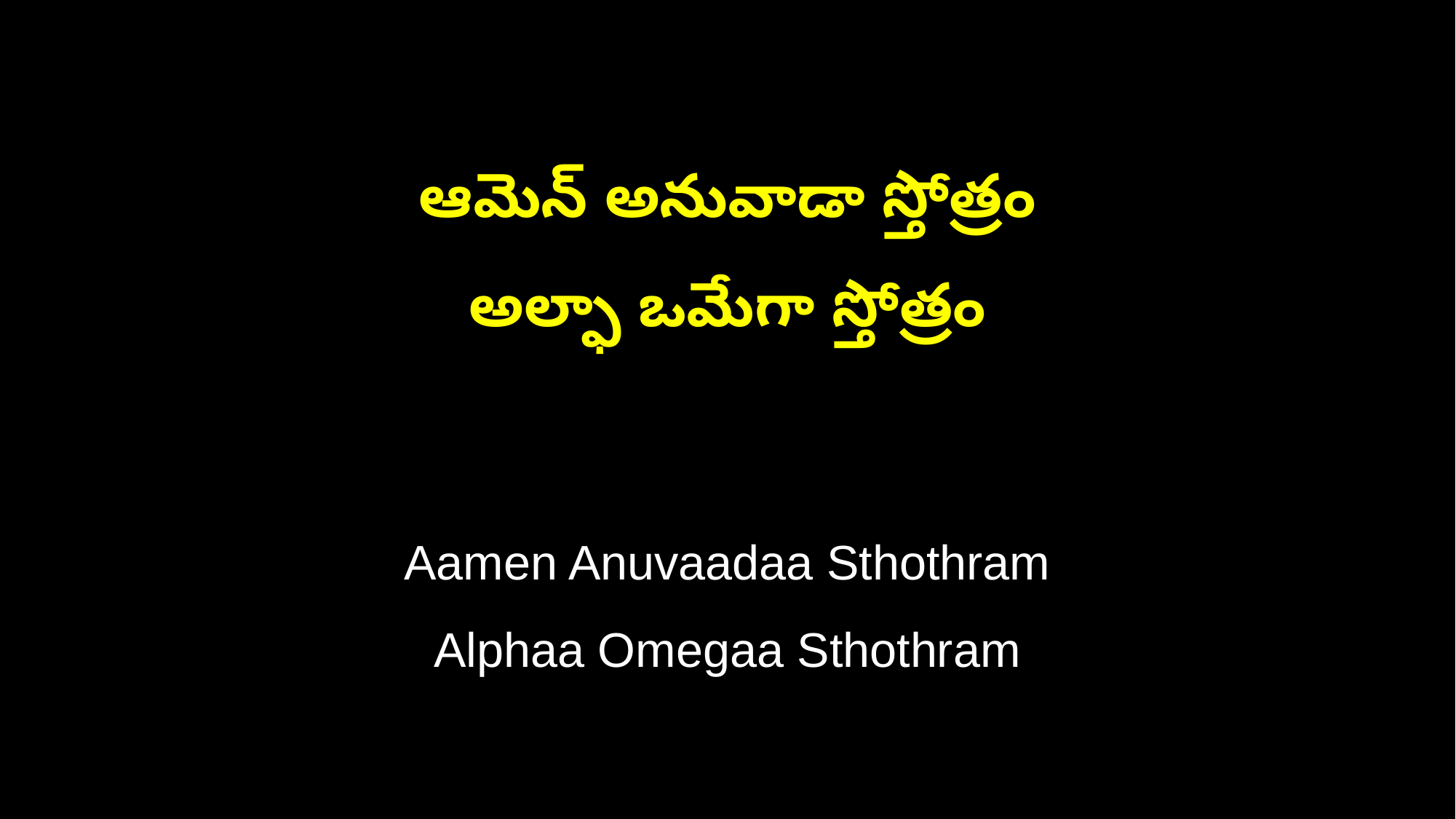

ఆమెన్ అనువాడా స్తోత్రం
అల్ఫా ఒమేగా స్తోత్రం
Aamen Anuvaadaa Sthothram
Alphaa Omegaa Sthothram